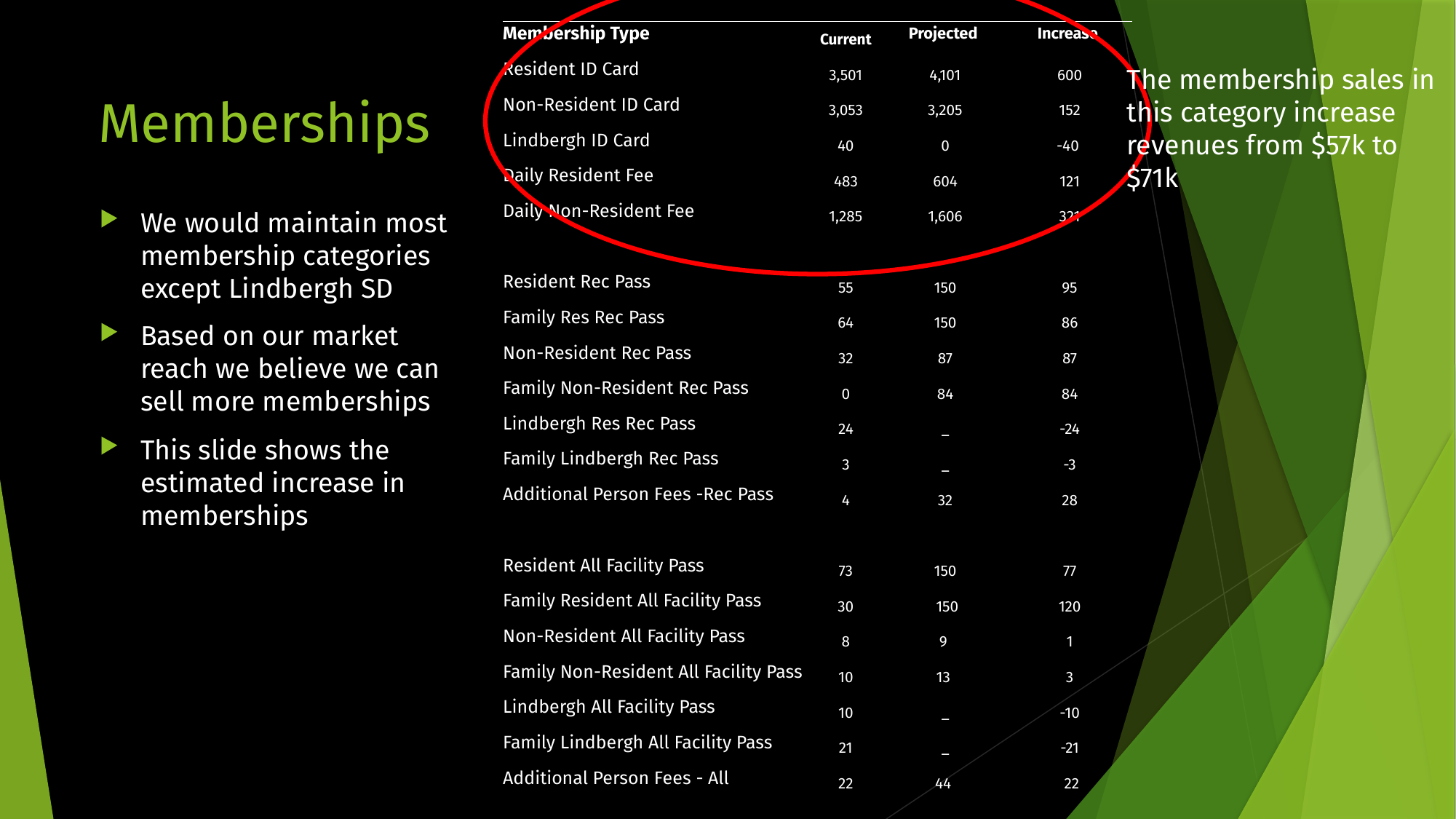

| Membership Type | Current | Projected | Increase |
| --- | --- | --- | --- |
| Resident ID Card | 3,501 | 4,101 | 600 |
| Non-Resident ID Card | 3,053 | 3,205 | 152 |
| Lindbergh ID Card | 40 | 0 | -40 |
| Daily Resident Fee | 483 | 604 | 121 |
| Daily Non-Resident Fee | 1,285 | 1,606 | 321 |
|  |  |  |  |
| Resident Rec Pass | 55 | 150 | 95 |
| Family Res Rec Pass | 64 | 150 | 86 |
| Non-Resident Rec Pass | 32 | 87 | 87 |
| Family Non-Resident Rec Pass | 0 | 84 | 84 |
| Lindbergh Res Rec Pass | 24 | \_ | -24 |
| Family Lindbergh Rec Pass | 3 | \_ | -3 |
| Additional Person Fees -Rec Pass | 4 | 32 | 28 |
|  |  |  |  |
| Resident All Facility Pass | 73 | 150 | 77 |
| Family Resident All Facility Pass | 30 | 150 | 120 |
| Non-Resident All Facility Pass | 8 | 9 | 1 |
| Family Non-Resident All Facility Pass | 10 | 13 | 3 |
| Lindbergh All Facility Pass | 10 | \_ | -10 |
| Family Lindbergh All Facility Pass | 21 | \_ | -21 |
| Additional Person Fees - All | 22 | 44 | 22 |
# Memberships
The membership sales in this category increase revenues from $57k to $71k
We would maintain most membership categories except Lindbergh SD
Based on our market reach we believe we can sell more memberships
This slide shows the estimated increase in memberships